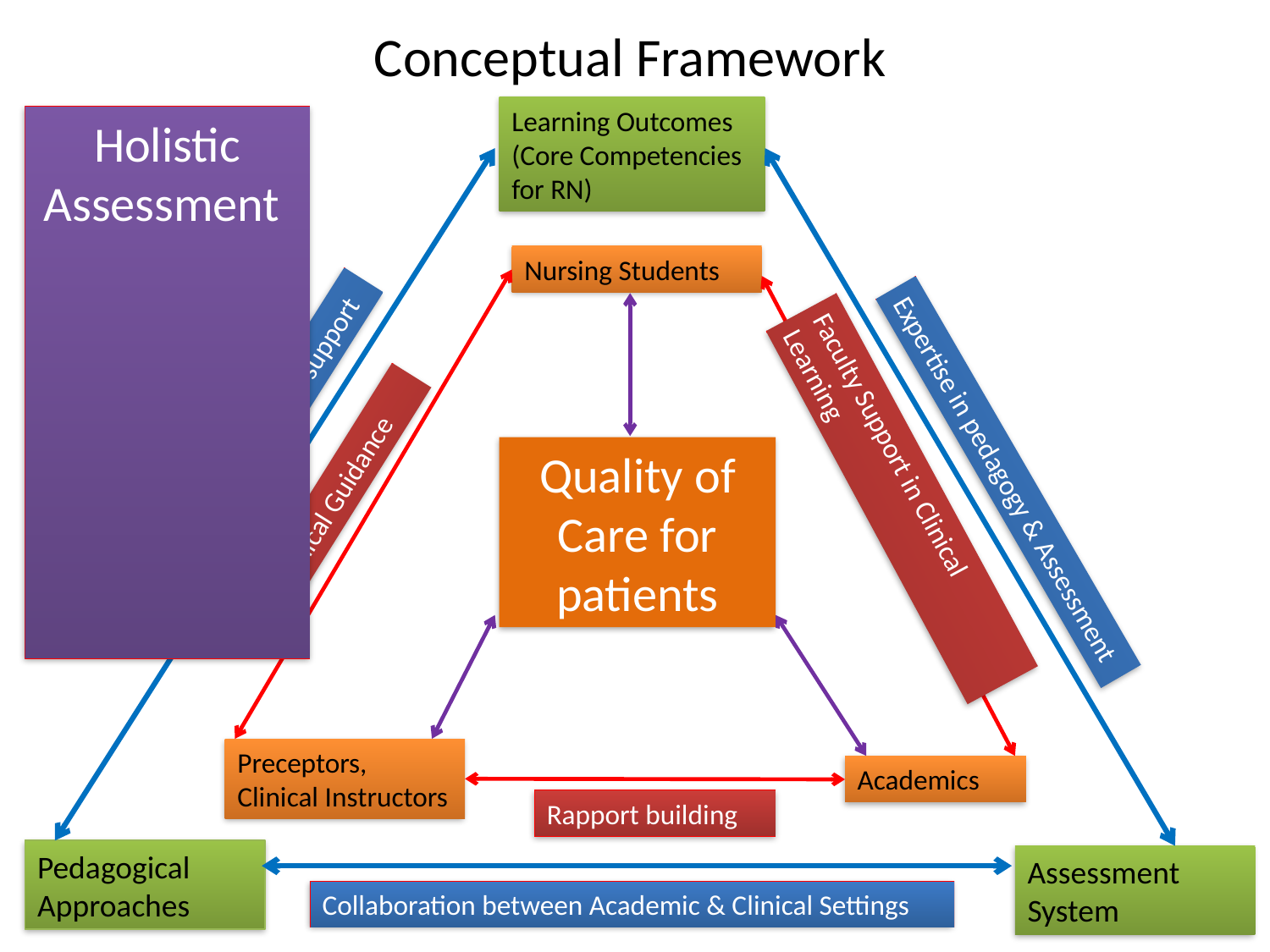

# Conceptual Framework
Learning Outcomes
(Core Competencies
for RN)
Holistic Assessment
Nursing Students
Clinical Environment  support
Quality of Care for patients
Expertise in pedagogy & Assessment
Clinical Guidance
Faculty Support in Clinical Learning
Preceptors, Clinical Instructors
Academics
Rapport building
Pedagogical
Approaches
Assessment System
Collaboration between Academic & Clinical Settings